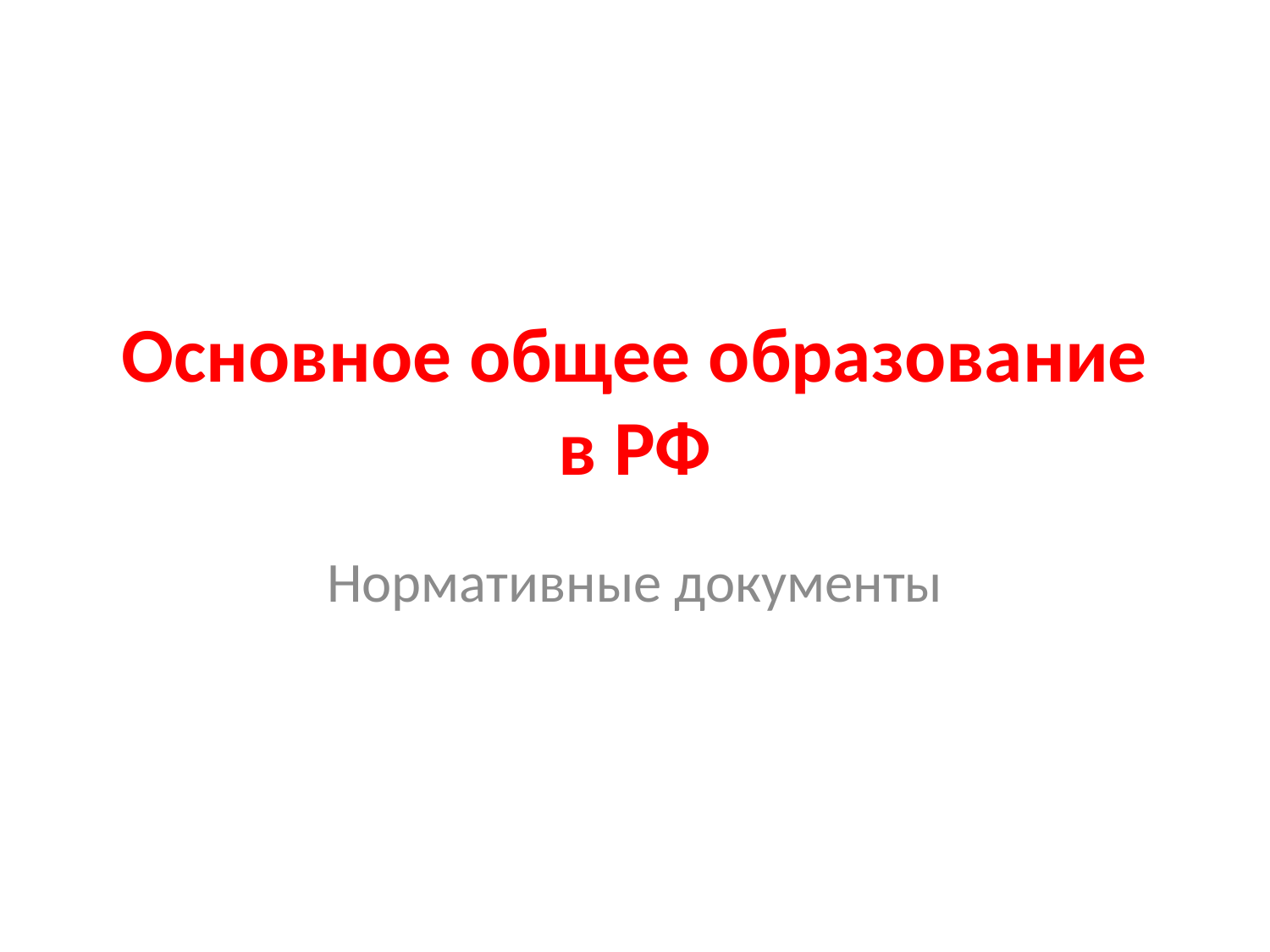

# Основное общее образование в РФ
Нормативные документы